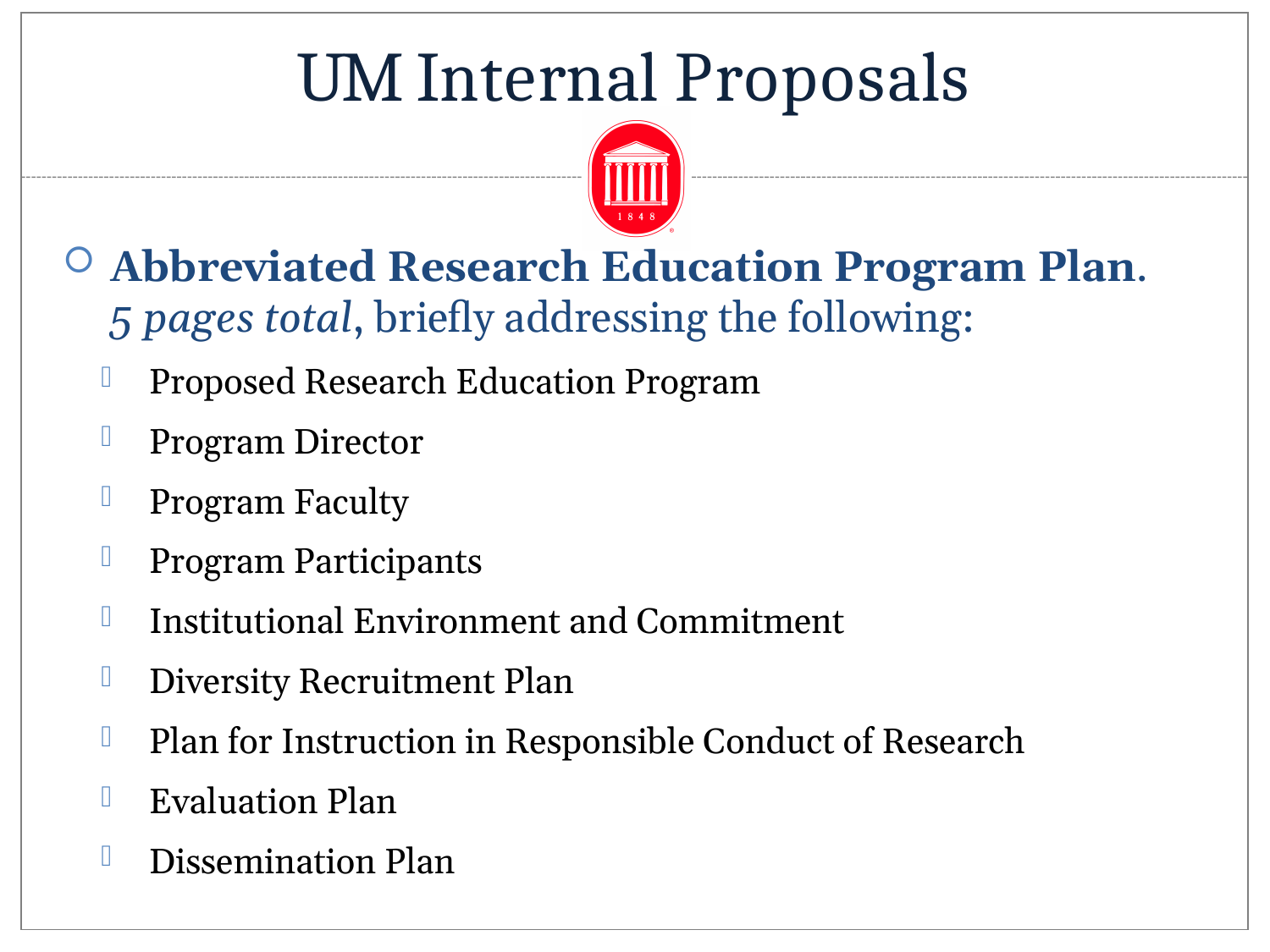

# UM Internal Proposals
Abbreviated Research Education Program Plan. 5 pages total, briefly addressing the following:
Proposed Research Education Program
Program Director
Program Faculty
Program Participants
Institutional Environment and Commitment
Diversity Recruitment Plan
Plan for Instruction in Responsible Conduct of Research
Evaluation Plan
Dissemination Plan